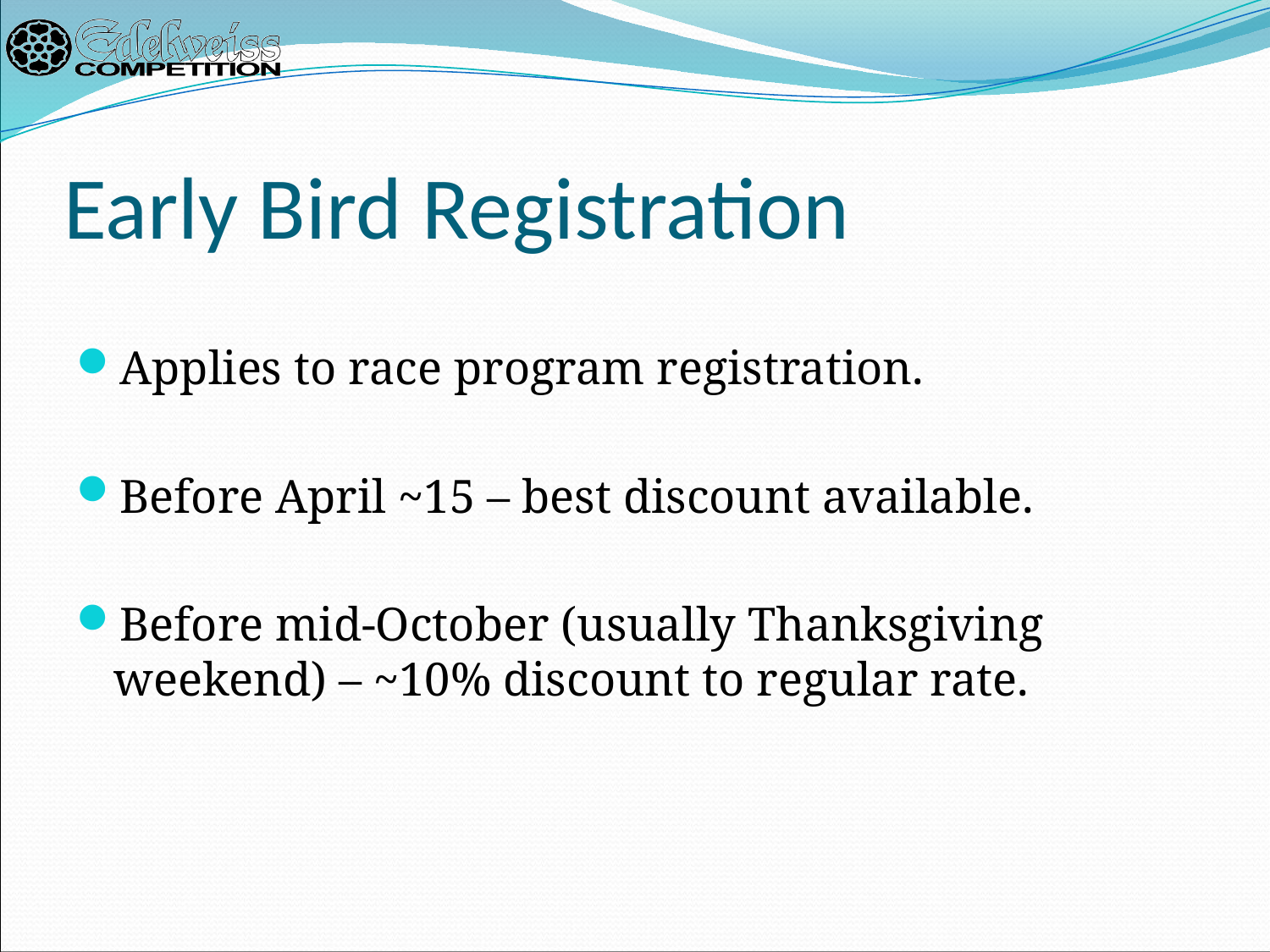

# Early Bird Registration

Applies to race program registration.

Before April ~15 – best discount available.

Before mid-October (usually Thanksgiving weekend) – ~10% discount to regular rate.